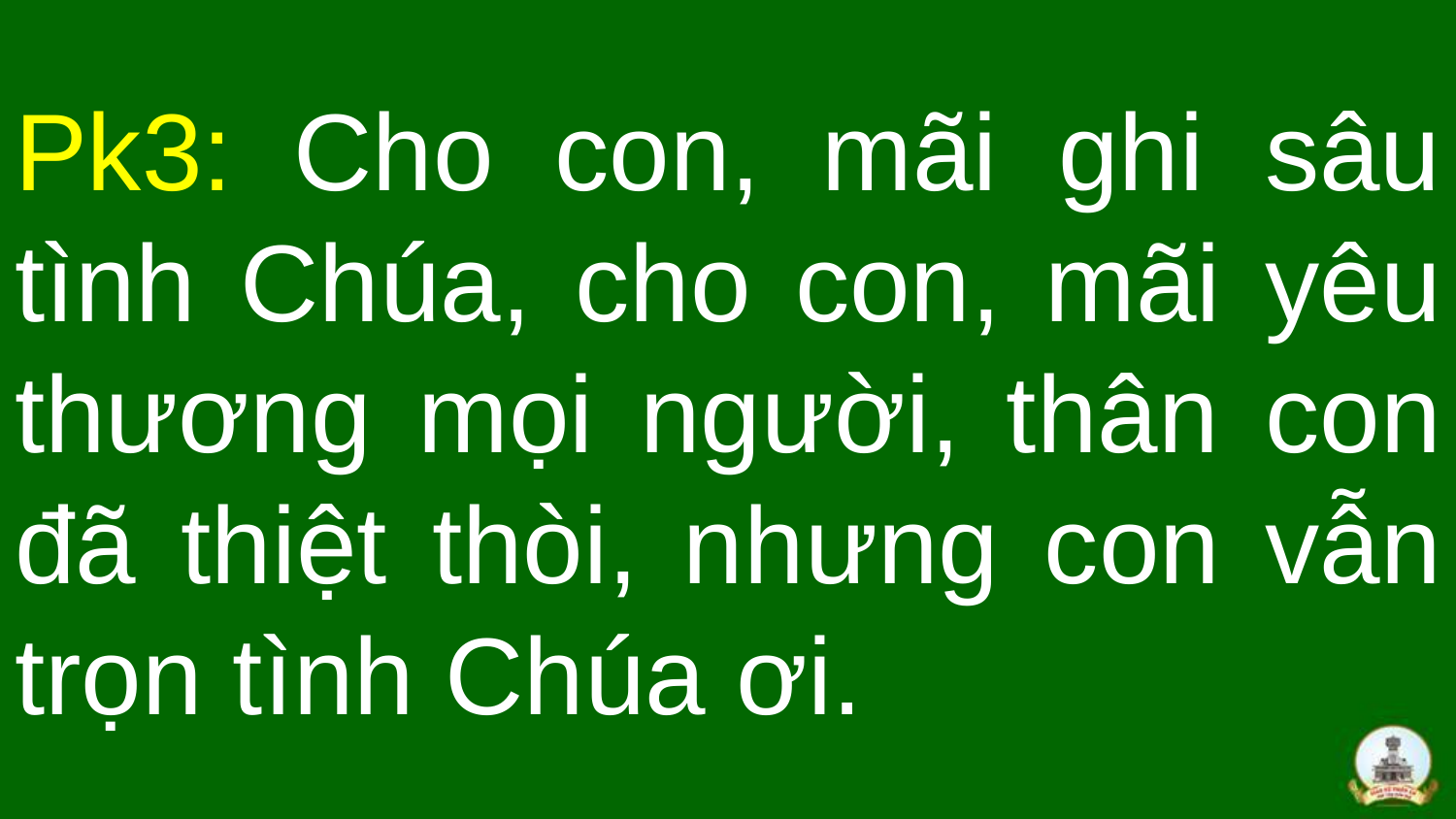

# Pk3: Cho con, mãi ghi sâu tình Chúa, cho con, mãi yêu thương mọi người, thân con đã thiệt thòi, nhưng con vẫn trọn tình Chúa ơi.